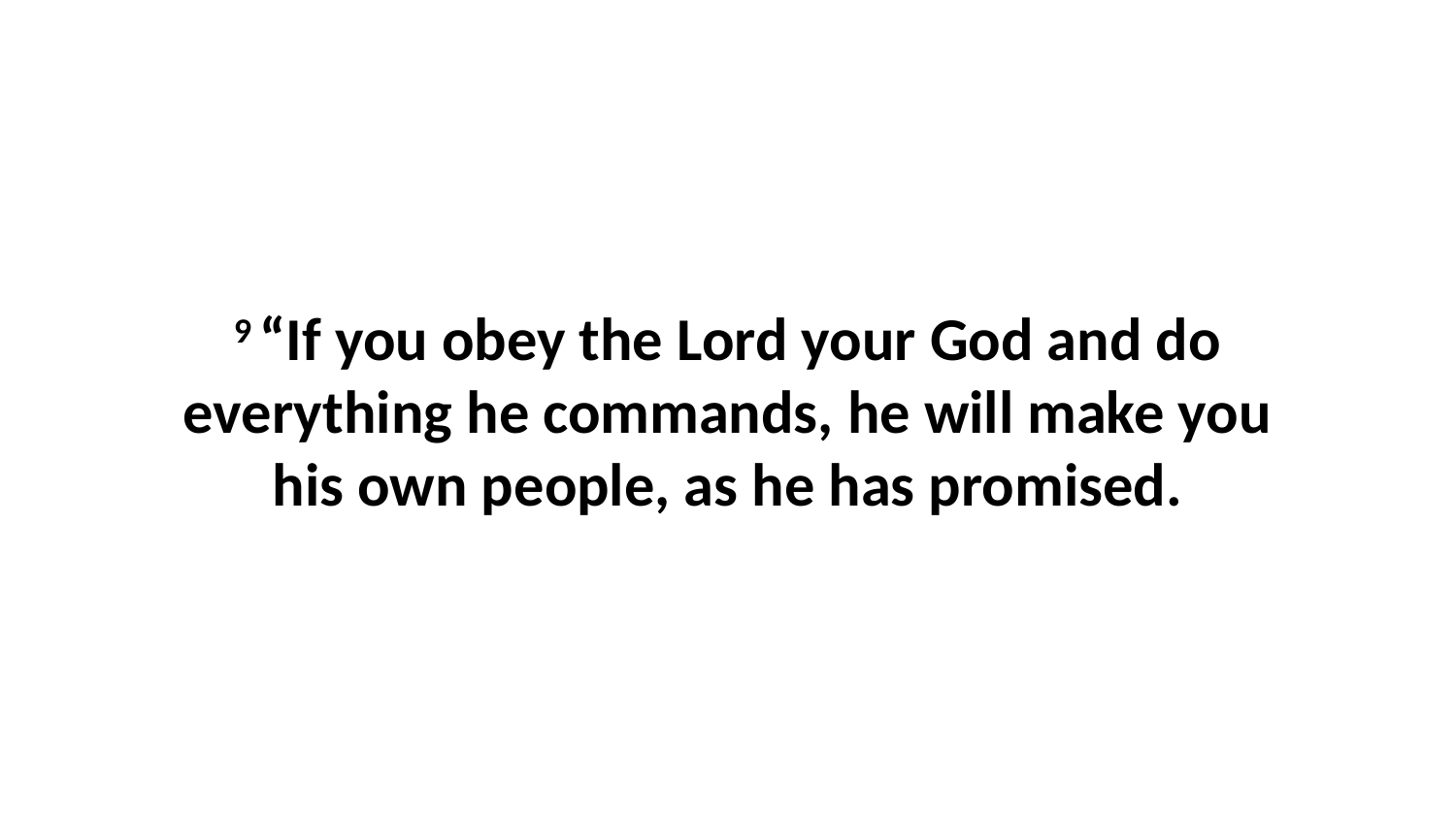

9 “If you obey the Lord your God and do everything he commands, he will make you his own people, as he has promised.